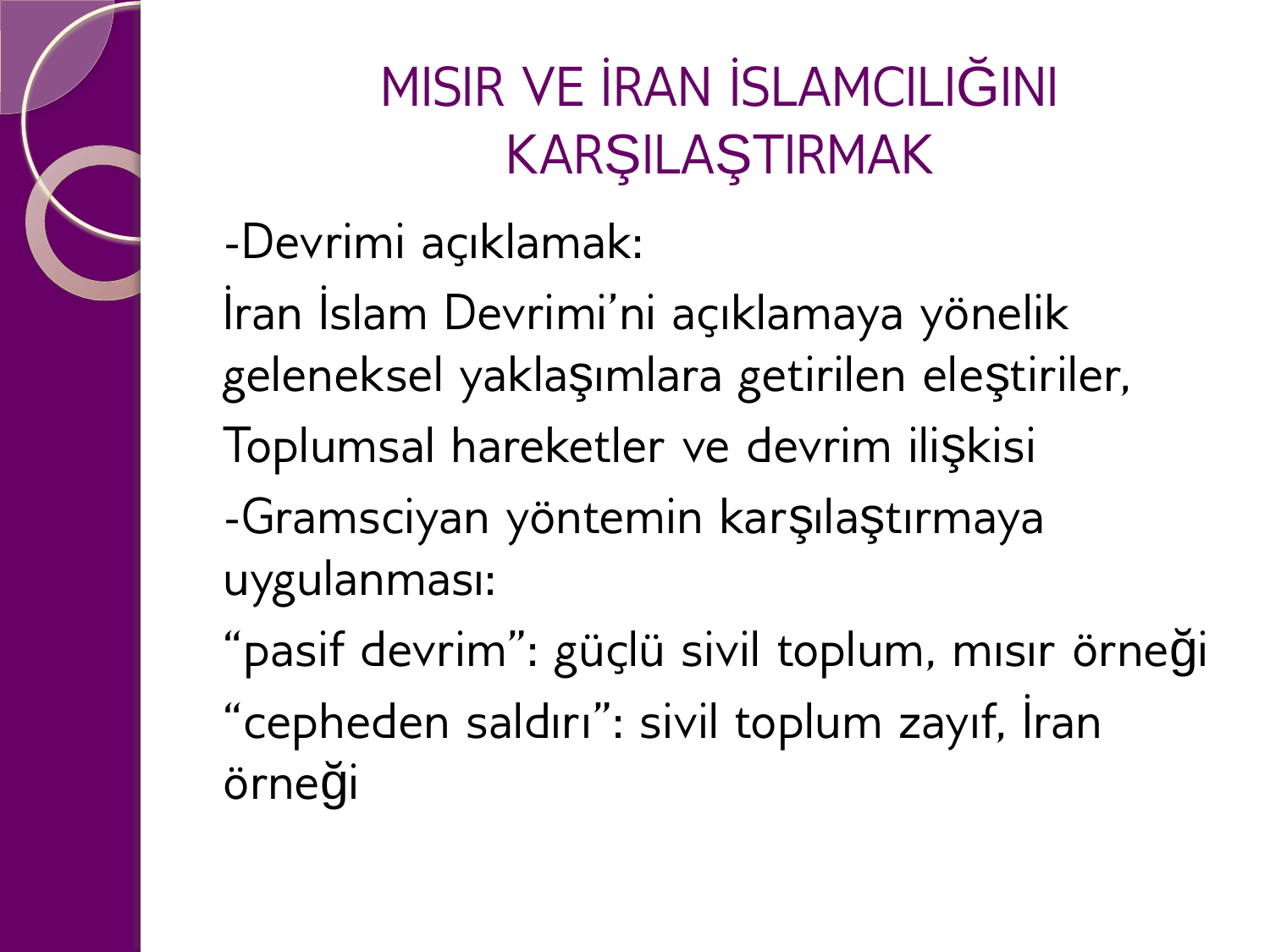

# MISIR VE İRAN İSLAMCILIĞINI KARŞILAŞTIRMAK
-Devrimi açıklamak:
İran İslam Devrimi’ni açıklamaya yönelik geleneksel yaklaşımlara getirilen eleştiriler,
Toplumsal hareketler ve devrim ilişkisi
-Gramsciyan yöntemin karşılaştırmaya uygulanması:
“pasif devrim”: güçlü sivil toplum, mısır örneği
“cepheden saldırı”: sivil toplum zayıf, İran örneği